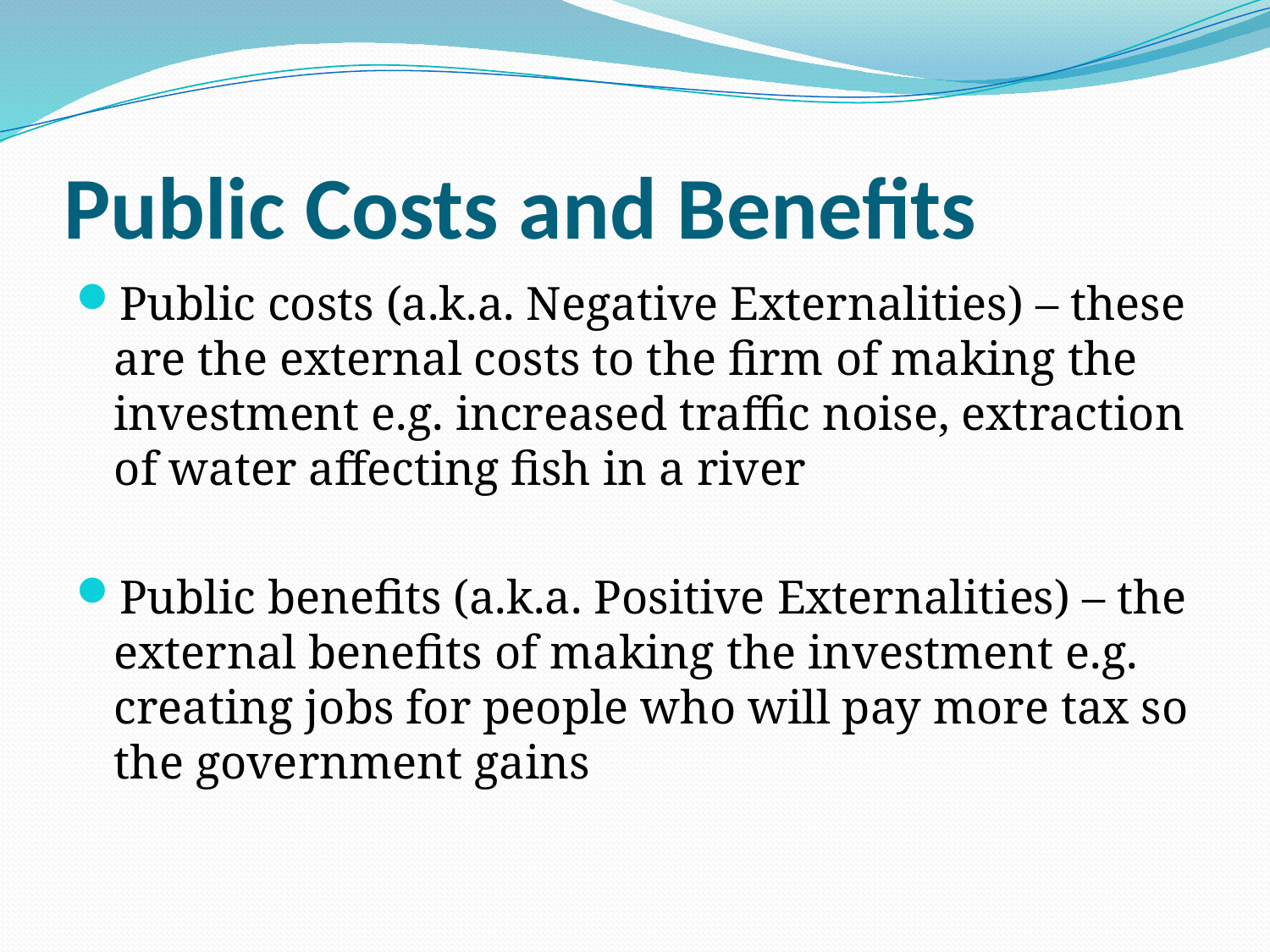

# Public Costs and Benefits
Public costs (a.k.a. Negative Externalities) – these are the external costs to the firm of making the investment e.g. increased traffic noise, extraction of water affecting fish in a river

Public benefits (a.k.a. Positive Externalities) – the external benefits of making the investment e.g. creating jobs for people who will pay more tax so the government gains